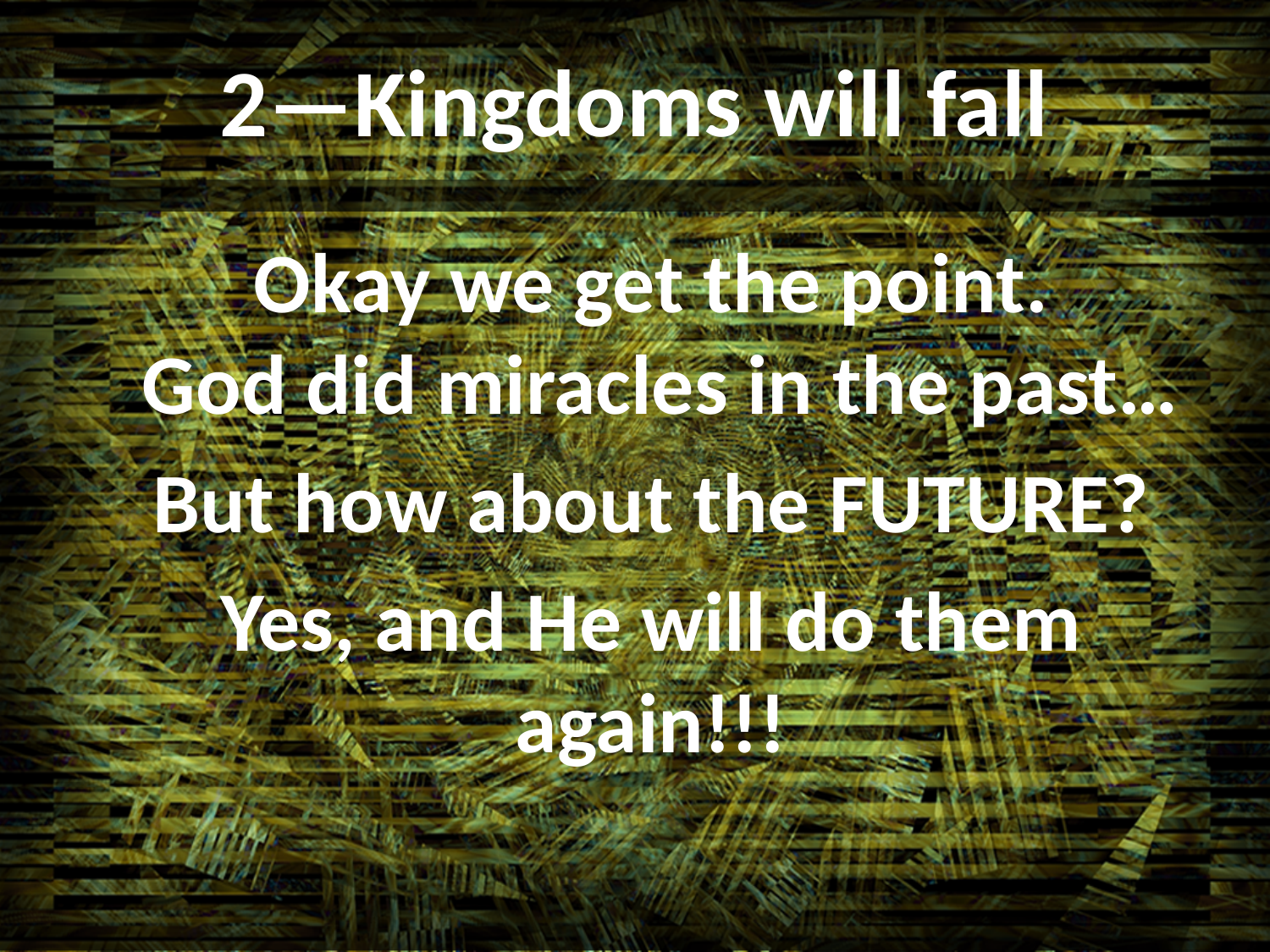

# 2—Kingdoms will fall
Okay we get the point.
 God did miracles in the past…
But how about the FUTURE?
Yes, and He will do them again!!!